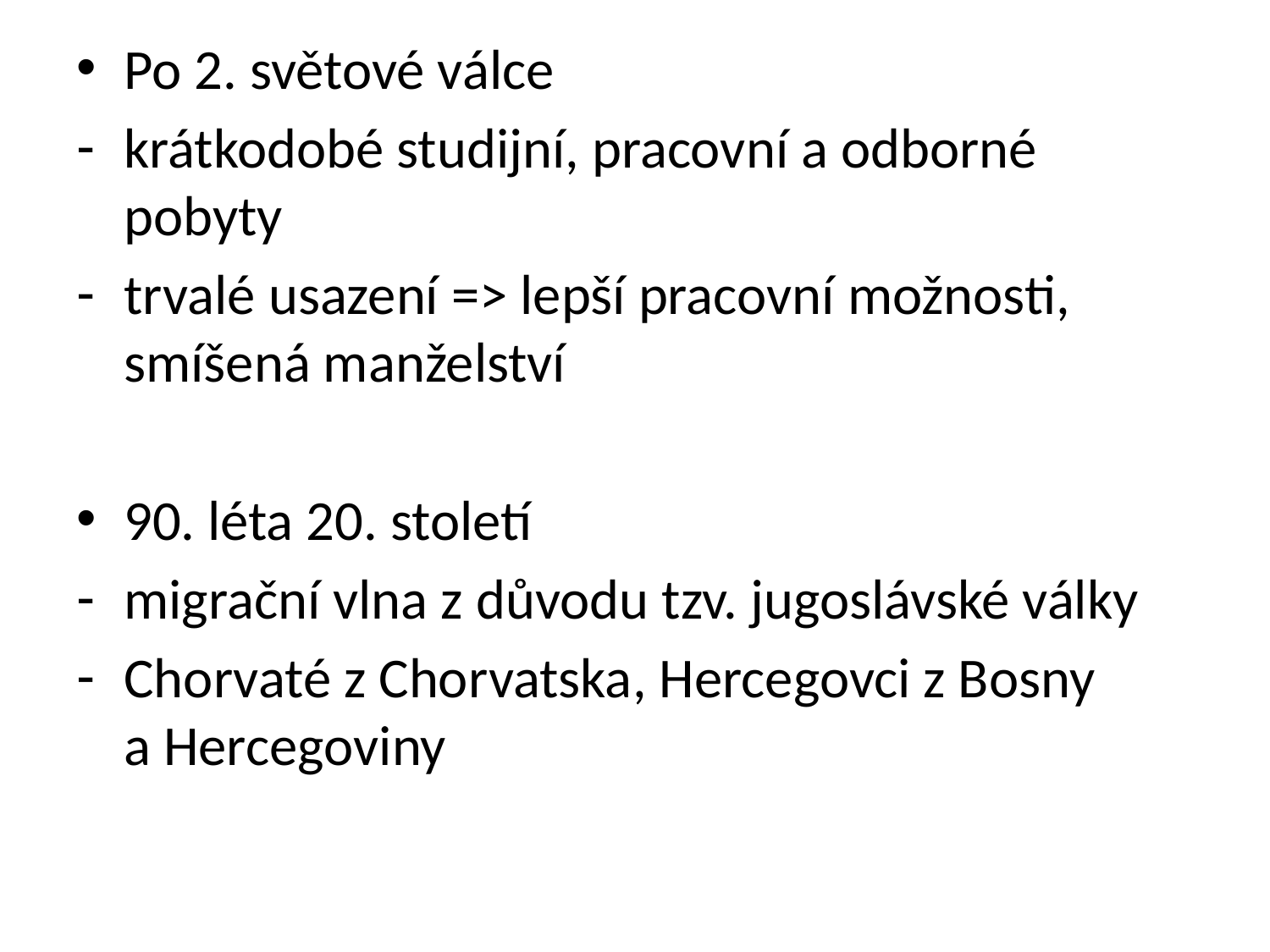

Po 2. světové válce
krátkodobé studijní, pracovní a odborné pobyty
trvalé usazení => lepší pracovní možnosti, smíšená manželství

90. léta 20. století
migrační vlna z důvodu tzv. jugoslávské války
Chorvaté z Chorvatska, Hercegovci z Bosny       a Hercegoviny